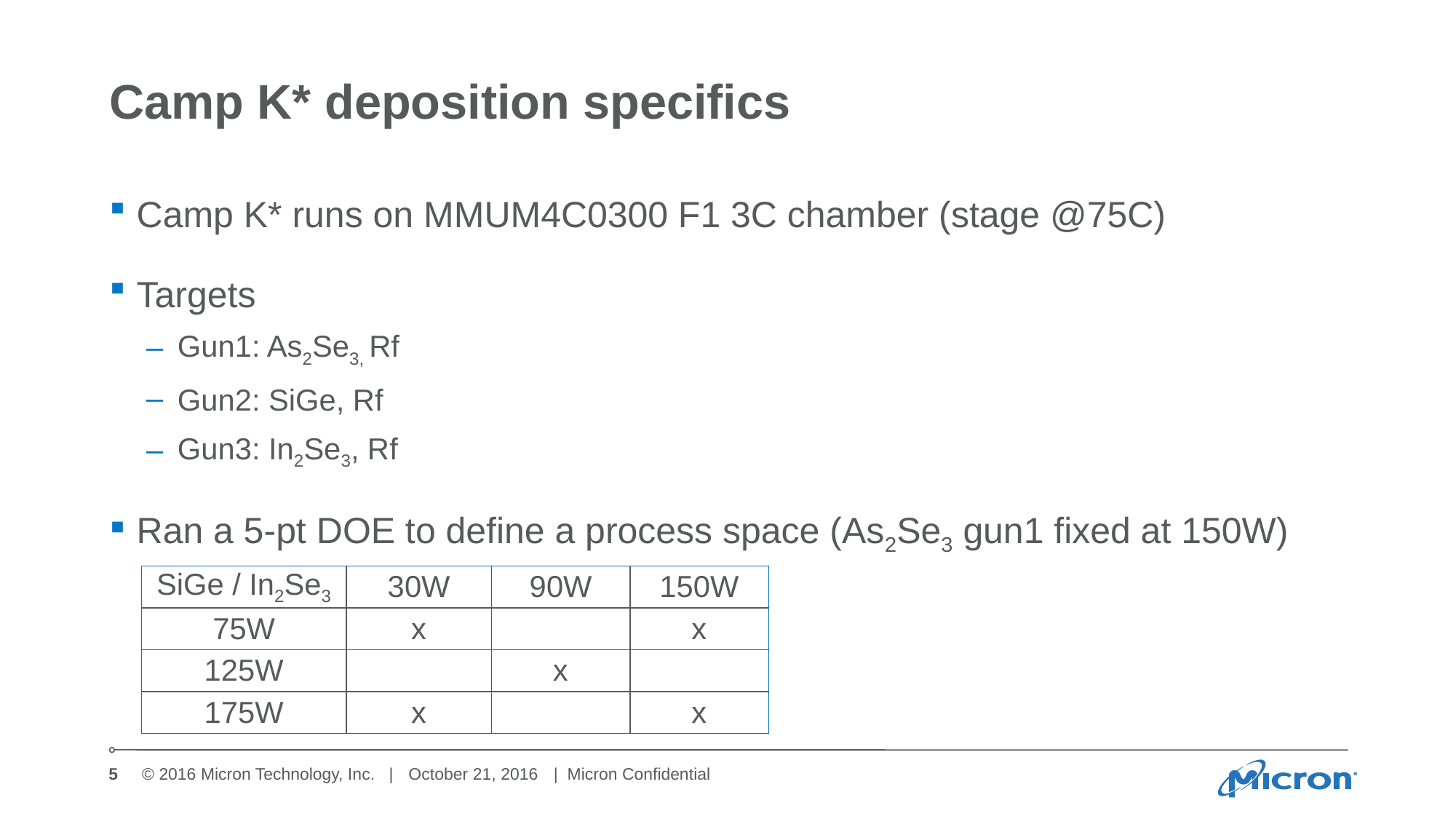

# Camp K* deposition specifics
Camp K* runs on MMUM4C0300 F1 3C chamber (stage @75C)
Targets
Gun1: As2Se3, Rf
Gun2: SiGe, Rf
Gun3: In2Se3, Rf
Ran a 5-pt DOE to define a process space (As2Se3 gun1 fixed at 150W)

| SiGe / In2Se3 | 30W | 90W | 150W |
| --- | --- | --- | --- |
| 75W | x |  | x |
| 125W |  | x |  |
| 175W | x |  | x |
5
October 21, 2016
|  Micron Confidential